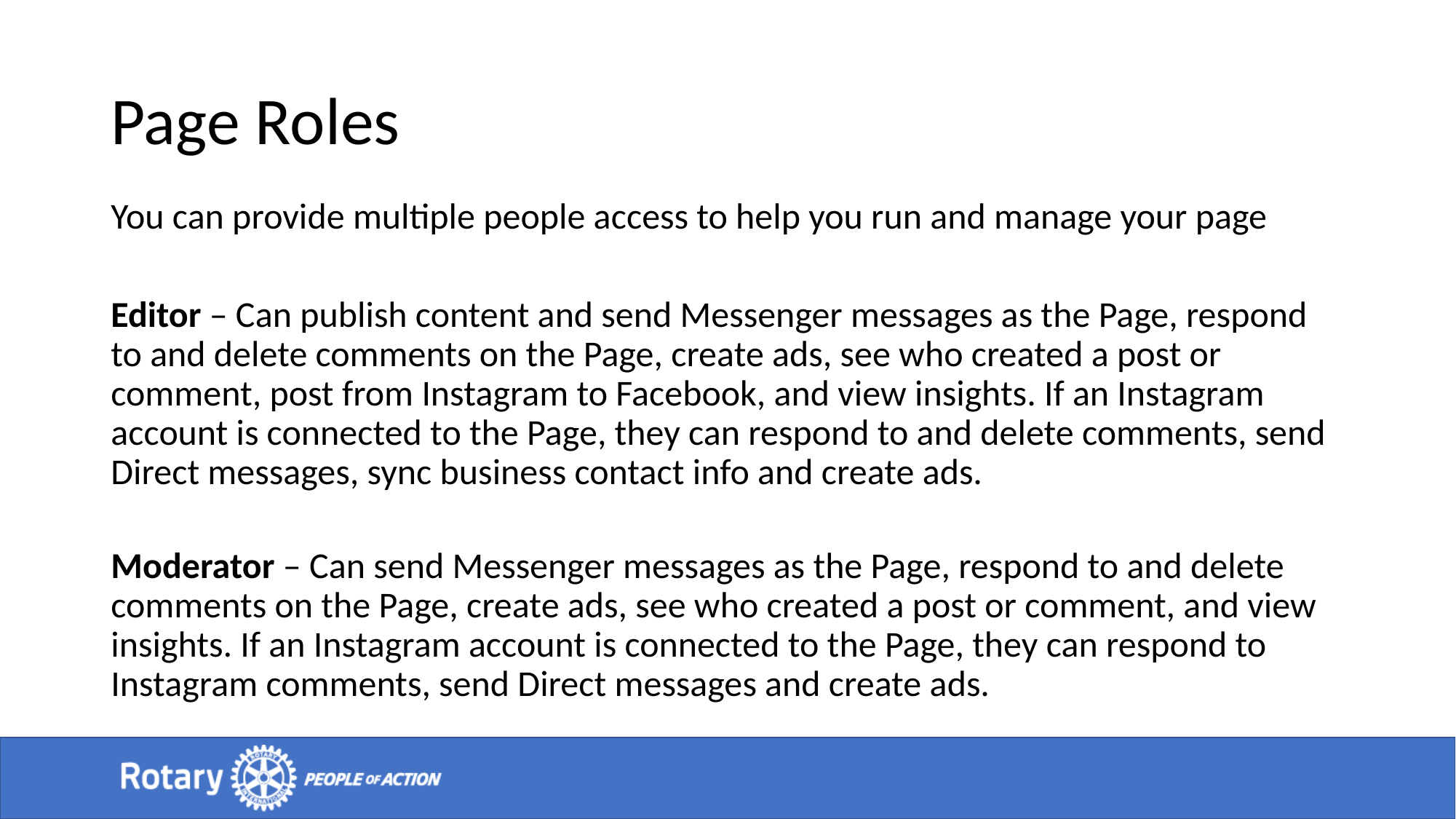

# Page Roles
You can provide multiple people access to help you run and manage your page
Editor – Can publish content and send Messenger messages as the Page, respond to and delete comments on the Page, create ads, see who created a post or comment, post from Instagram to Facebook, and view insights. If an Instagram account is connected to the Page, they can respond to and delete comments, send Direct messages, sync business contact info and create ads.
Moderator – Can send Messenger messages as the Page, respond to and delete comments on the Page, create ads, see who created a post or comment, and view insights. If an Instagram account is connected to the Page, they can respond to Instagram comments, send Direct messages and create ads.